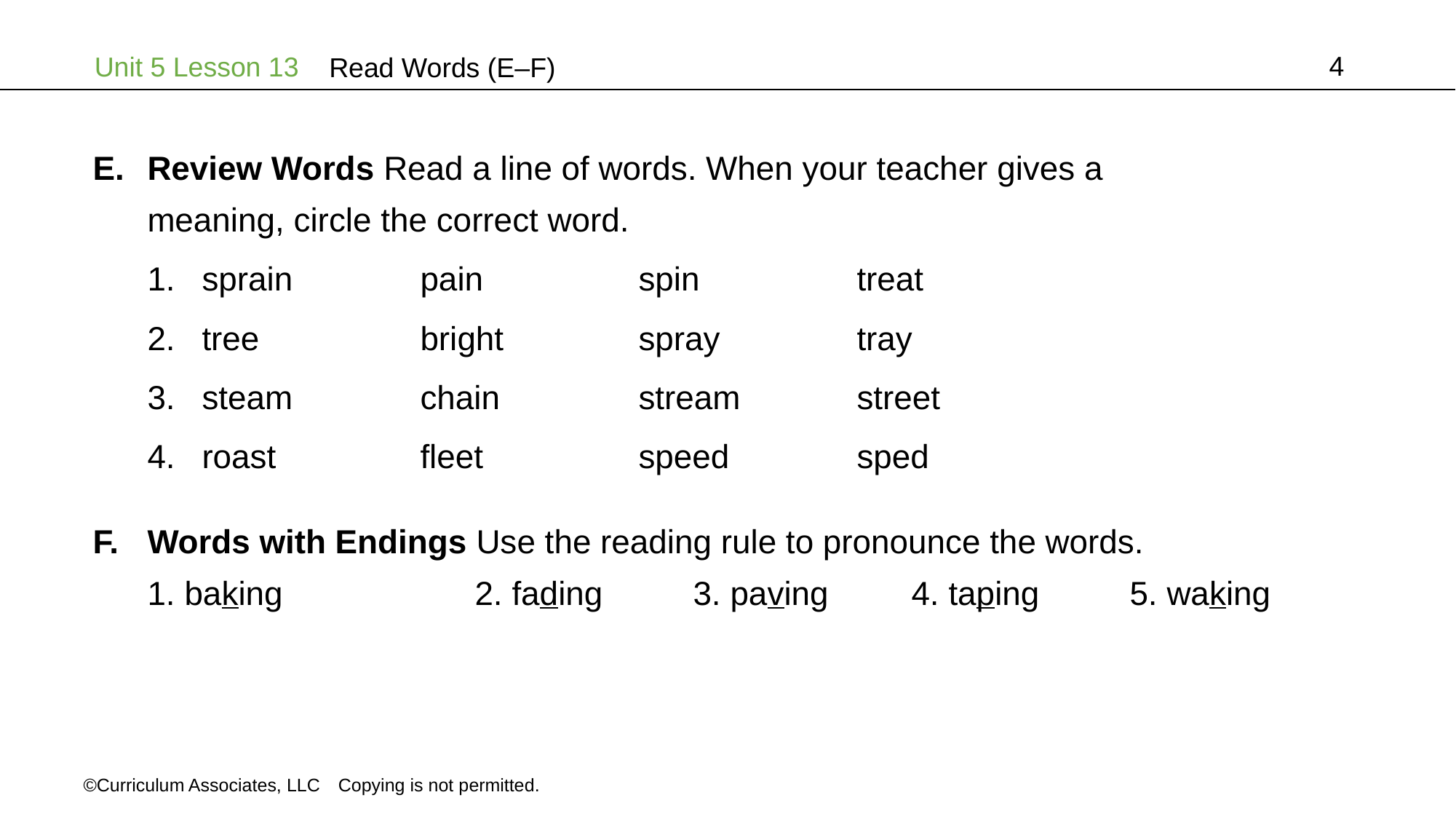

4
Read Words (E–F)
Review Words Read a line of words. When your teacher gives a
meaning, circle the correct word.
sprain		pain		spin		treat
tree		bright		spray		tray
steam		chain		stream		street
roast		fleet		speed		sped
Words with Endings Use the reading rule to pronounce the words.
1. baking		2. fading	3. paving	4. taping	5. waking